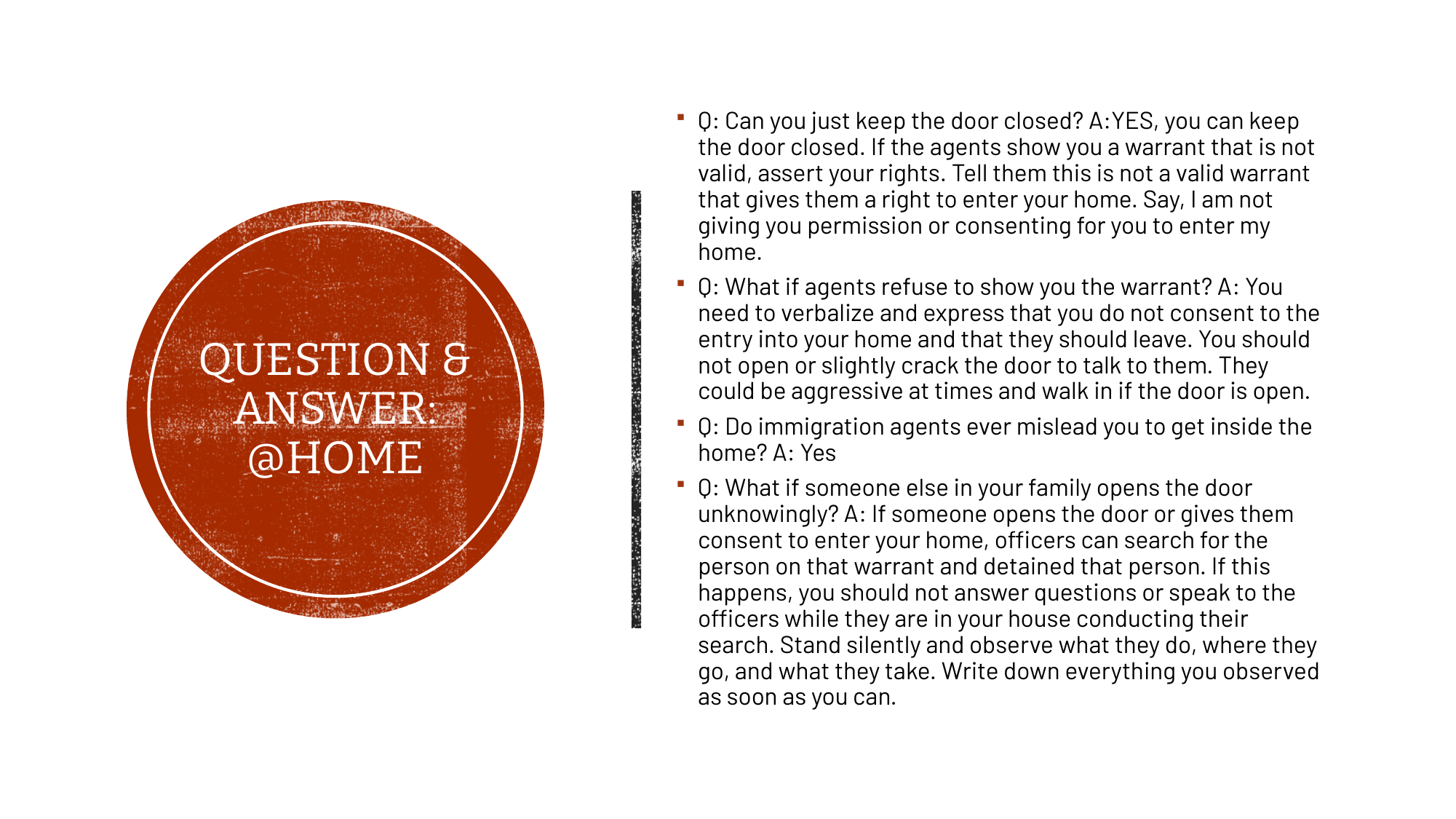

Q: Can you just keep the door closed? A:YES, you can keep the door closed. If the agents show you a warrant that is not valid, assert your rights. Tell them this is not a valid warrant that gives them a right to enter your home. Say, I am not giving you permission or consenting for you to enter my home.
Q: What if agents refuse to show you the warrant? A: You need to verbalize and express that you do not consent to the entry into your home and that they should leave. You should not open or slightly crack the door to talk to them. They could be aggressive at times and walk in if the door is open.
Q: Do immigration agents ever mislead you to get inside the home? A: Yes
Q: What if someone else in your family opens the door unknowingly? A: If someone opens the door or gives them consent to enter your home, officers can search for the person on that warrant and detained that person. If this happens, you should not answer questions or speak to the officers while they are in your house conducting their search. Stand silently and observe what they do, where they go, and what they take. Write down everything you observed as soon as you can.

# Question & Answer: @Home